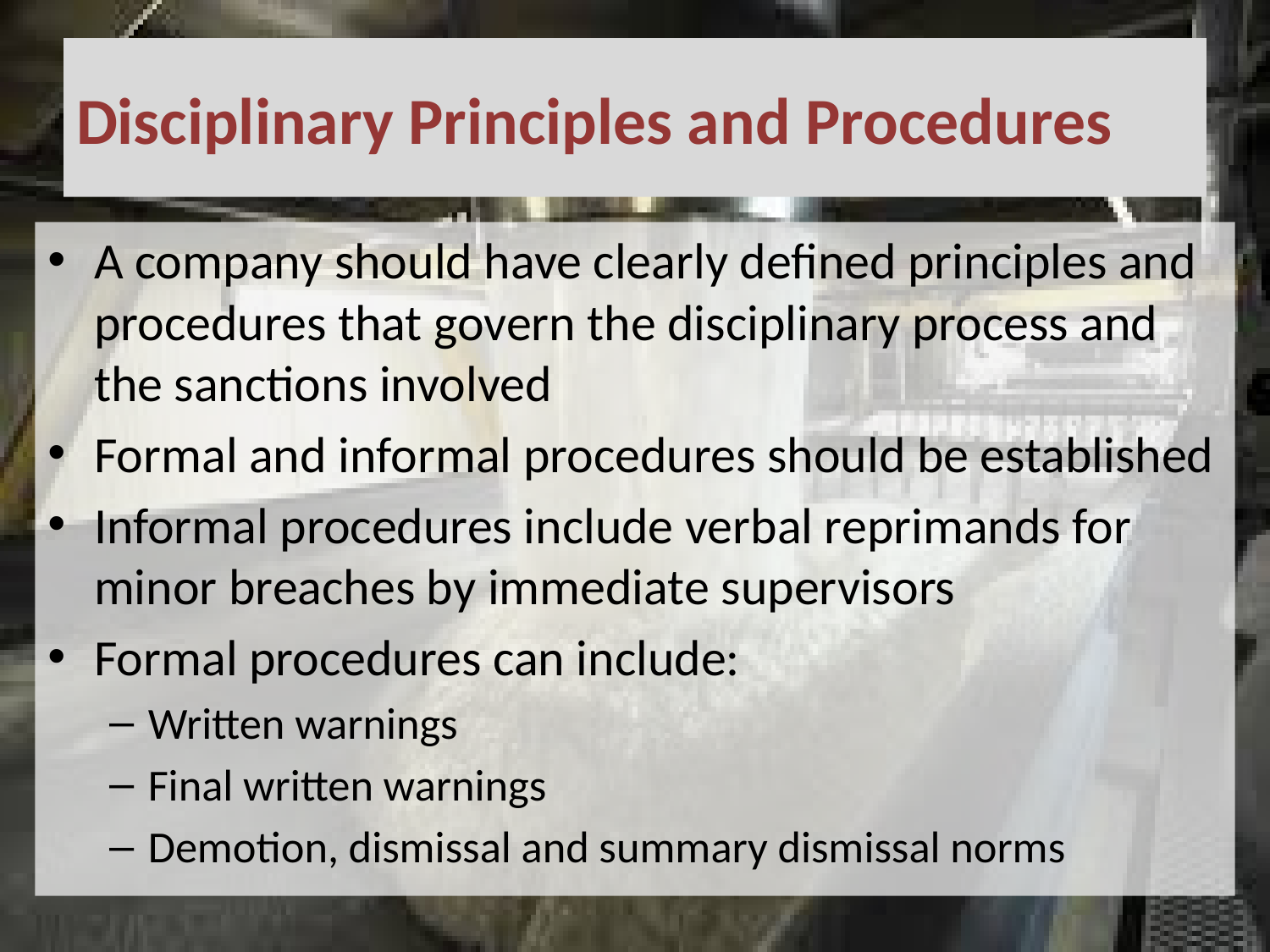

# Disciplinary Principles and Procedures
A company should have clearly defined principles and procedures that govern the disciplinary process and the sanctions involved
Formal and informal procedures should be established
Informal procedures include verbal reprimands for minor breaches by immediate supervisors
Formal procedures can include:
Written warnings
Final written warnings
Demotion, dismissal and summary dismissal norms